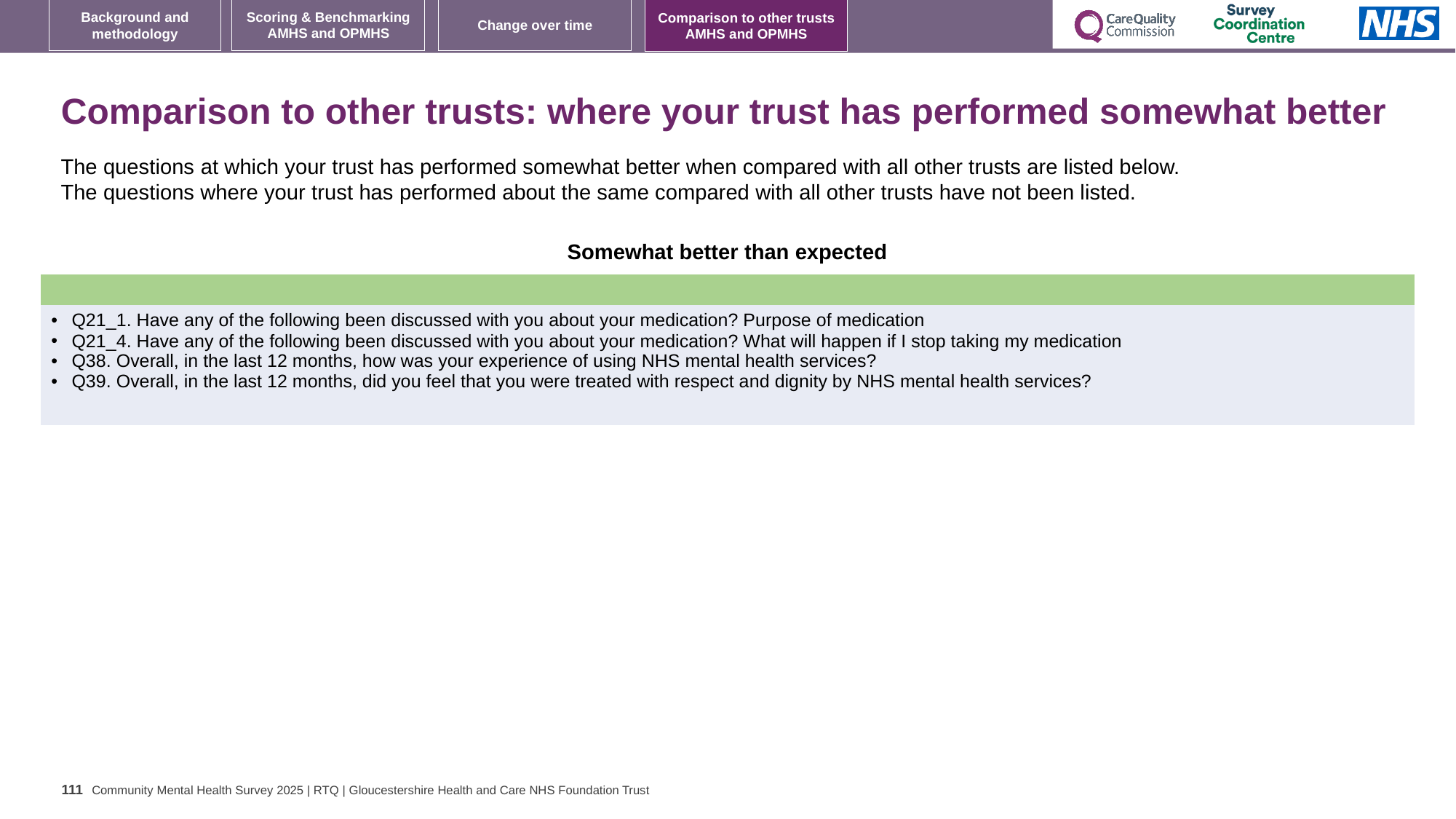

# Comparison to other trusts: where your trust has performed somewhat better
The questions at which your trust has performed somewhat better when compared with all other trusts are listed below.
The questions where your trust has performed about the same compared with all other trusts have not been listed.
| Somewhat better than expected |
| --- |
|  |
| Q21\_1. Have any of the following been discussed with you about your medication? Purpose of medication Q21\_4. Have any of the following been discussed with you about your medication? What will happen if I stop taking my medication Q38. Overall, in the last 12 months, how was your experience of using NHS mental health services? Q39. Overall, in the last 12 months, did you feel that you were treated with respect and dignity by NHS mental health services? |
111